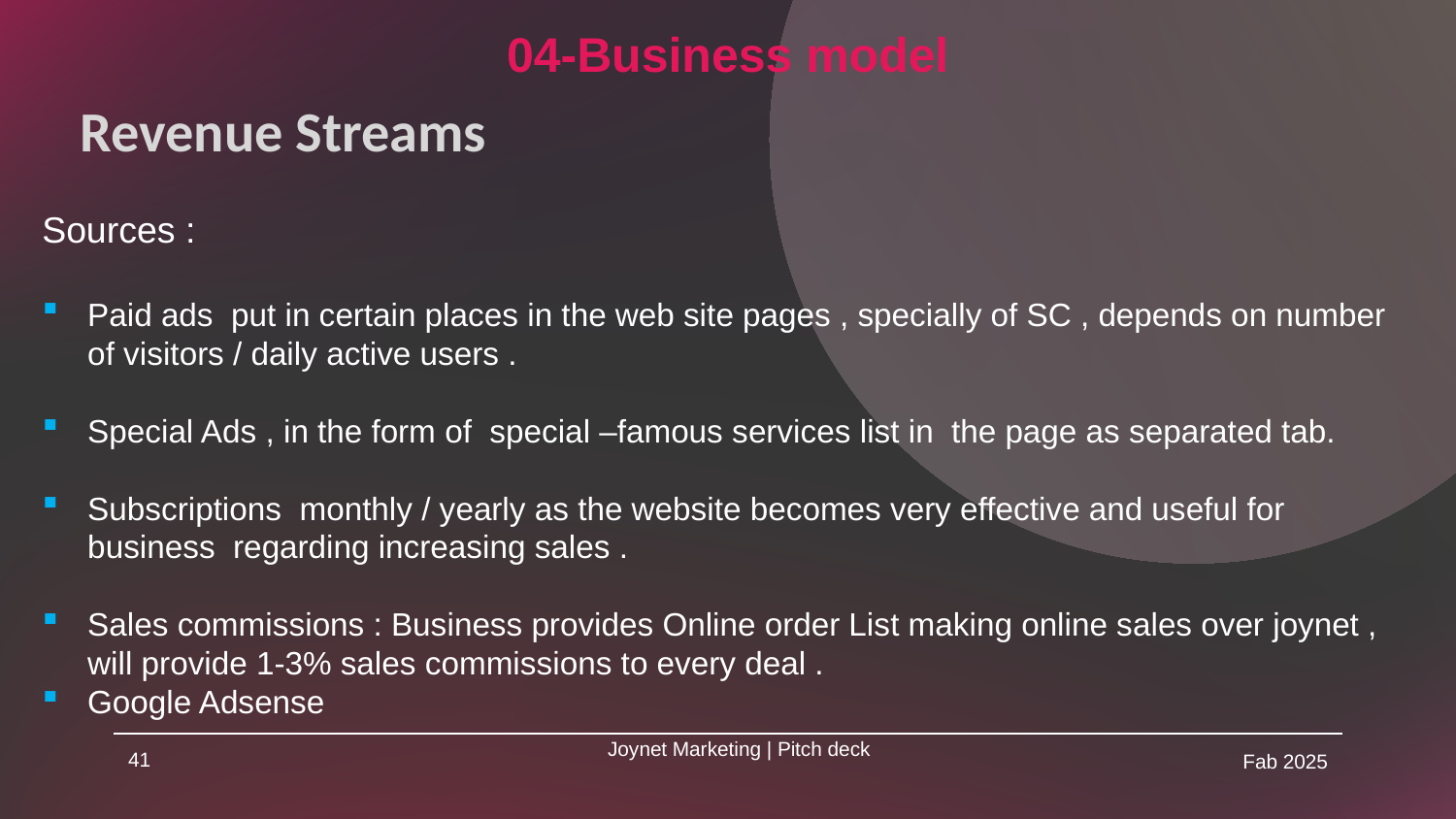

04-Business model
Revenue Streams
Sources :

Paid ads  put in certain places in the web site pages , specially of SC , depends on number of visitors / daily active users .

Special Ads , in the form of  special –famous services list in  the page as separated tab.

Subscriptions  monthly / yearly as the website becomes very effective and useful for business  regarding increasing sales .

Sales commissions : Business provides Online order List making online sales over joynet , will provide 1-3% sales commissions to every deal .
Google Adsense
41
Joynet Marketing | Pitch deck

Fab 2025